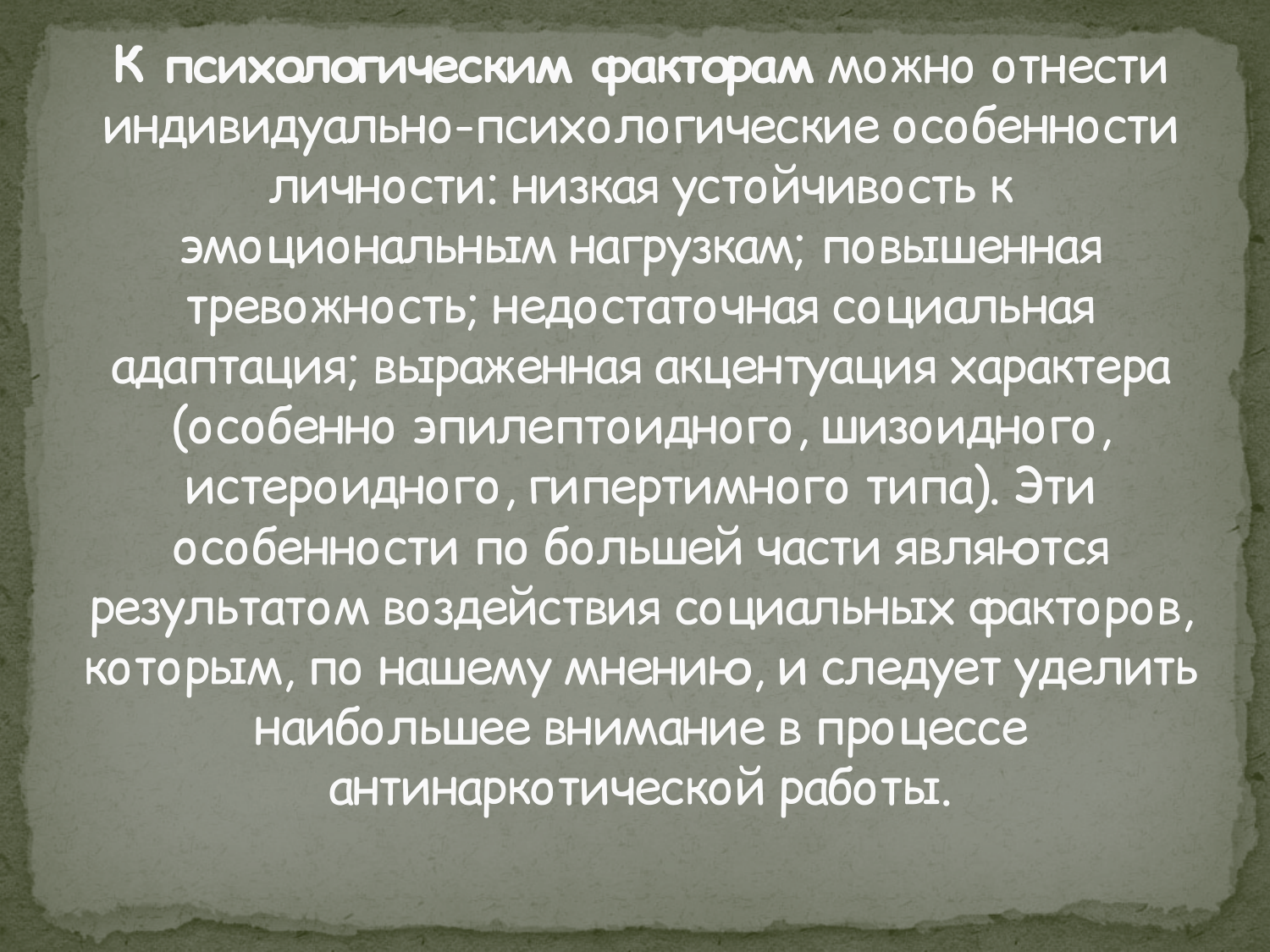

# К психологическим факторам можно отнести индивидуально-психологические особенности личности: низкая устойчивость к эмоциональным нагрузкам; повышенная тревожность; недостаточная социальная адаптация; выраженная акцентуация характера (особенно эпилептоидного, шизоидного, истероидного, гипертимного типа). Эти особенности по большей части являются результатом воздействия социальных факторов, которым, по нашему мнению, и следует уделить наибольшее внимание в процессе антинаркотической работы.